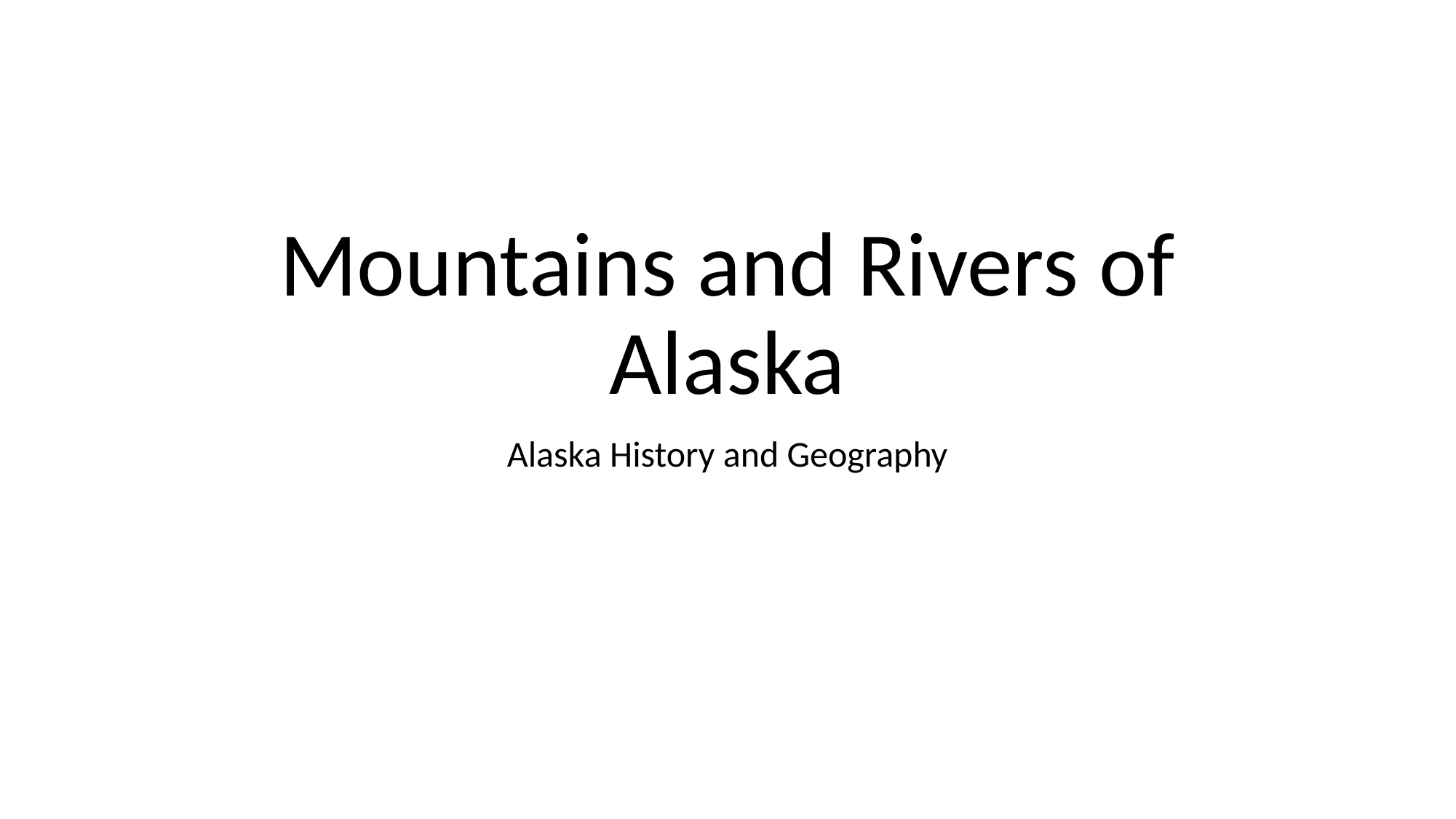

# Mountains and Rivers of Alaska
Alaska History and Geography